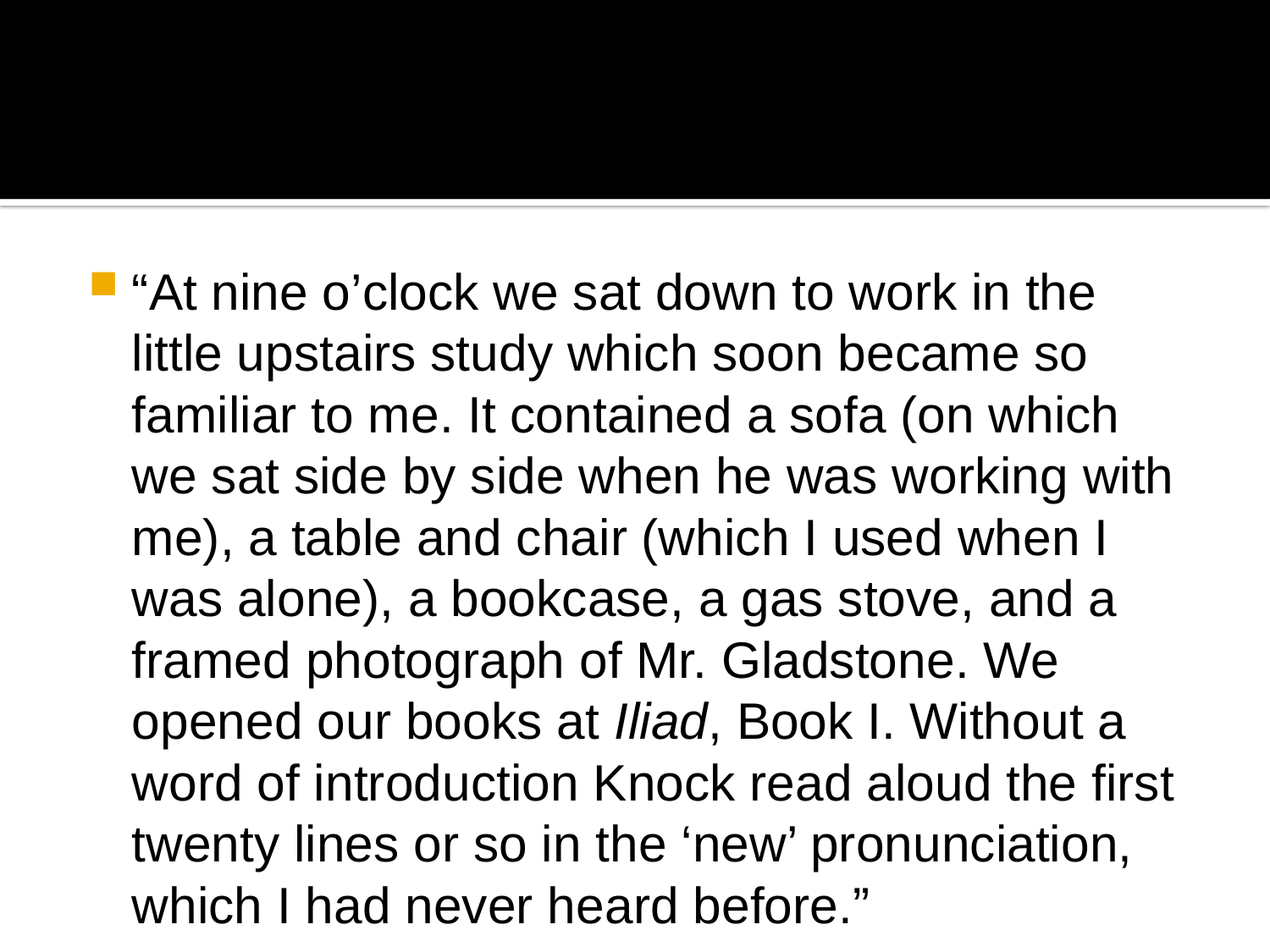

#
“At nine o’clock we sat down to work in the little upstairs study which soon became so familiar to me. It contained a sofa (on which we sat side by side when he was working with me), a table and chair (which I used when I was alone), a bookcase, a gas stove, and a framed photograph of Mr. Gladstone. We opened our books at Iliad, Book I. Without a word of introduction Knock read aloud the first twenty lines or so in the ‘new’ pronunciation, which I had never heard before.”